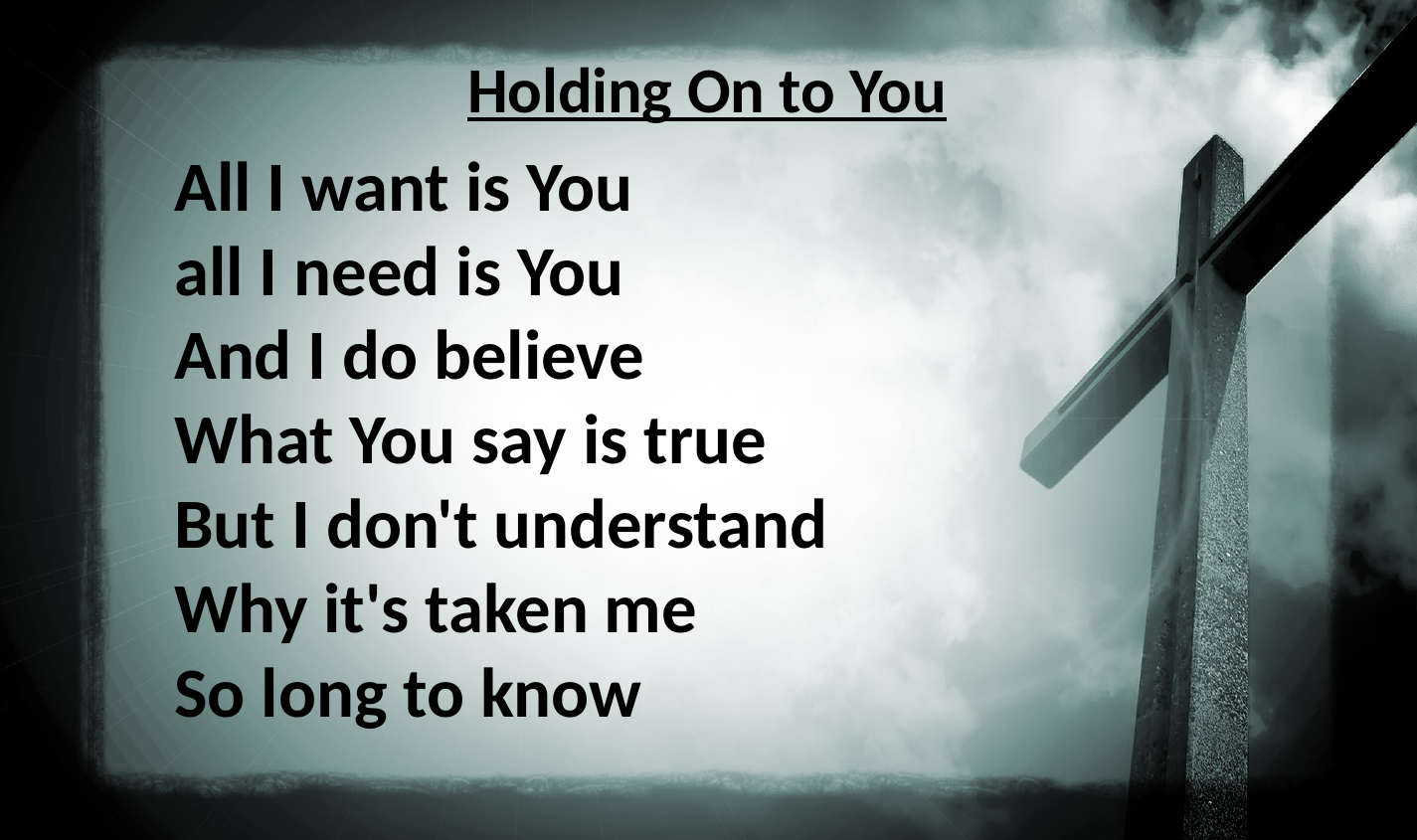

Holding On to You
All I want is You
all I need is You
And I do believe
What You say is true
But I don't understand
Why it's taken me
So long to know